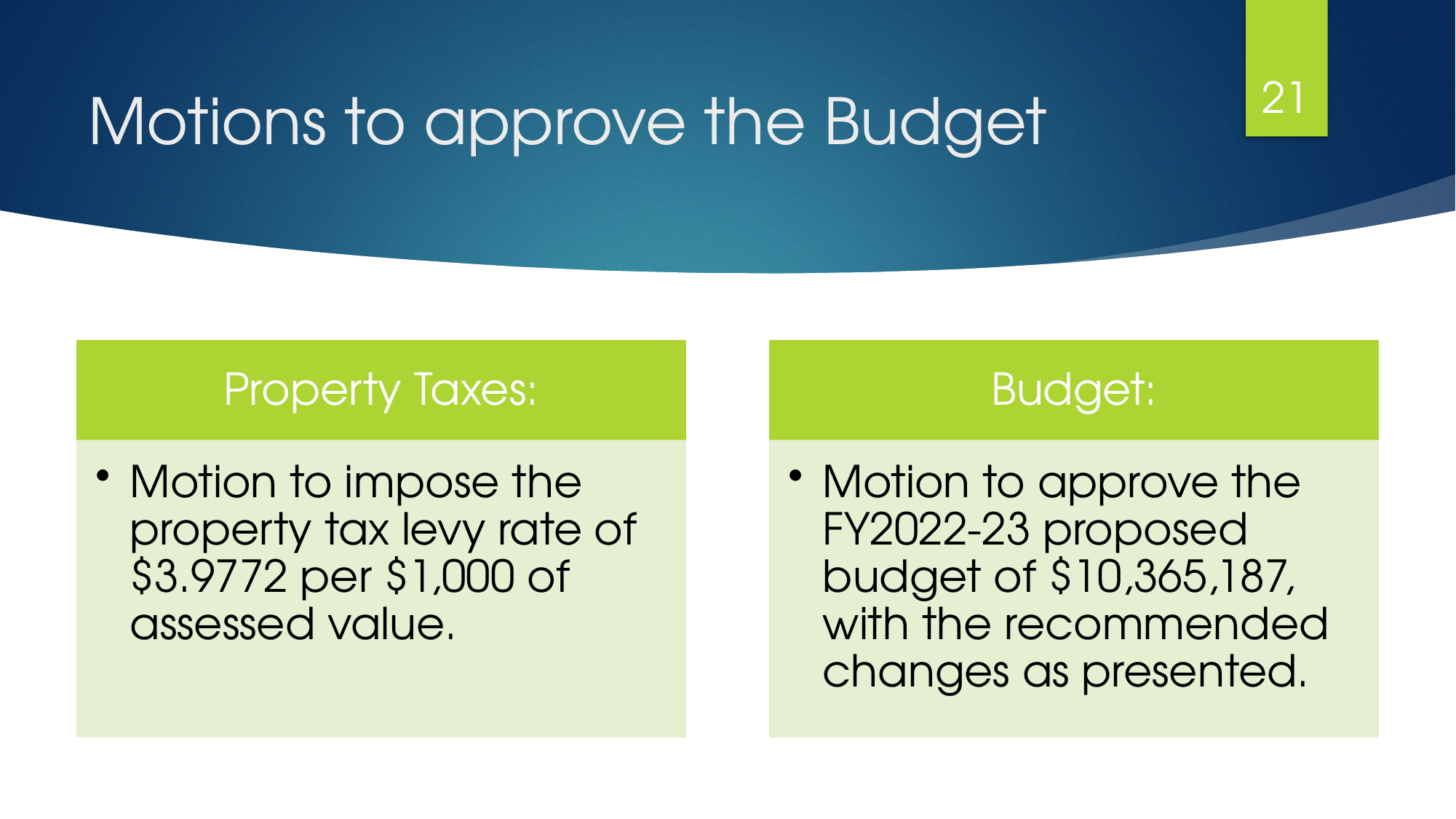

21
# Motions to approve the Budget

Property Taxes:
Motion to impose the property tax levy rate of $3.9772 per $1,000 of assessed value.
Budget:
Motion to approve the FY2022-23 proposed budget of $10,365,187, with the recommended changes as presented.